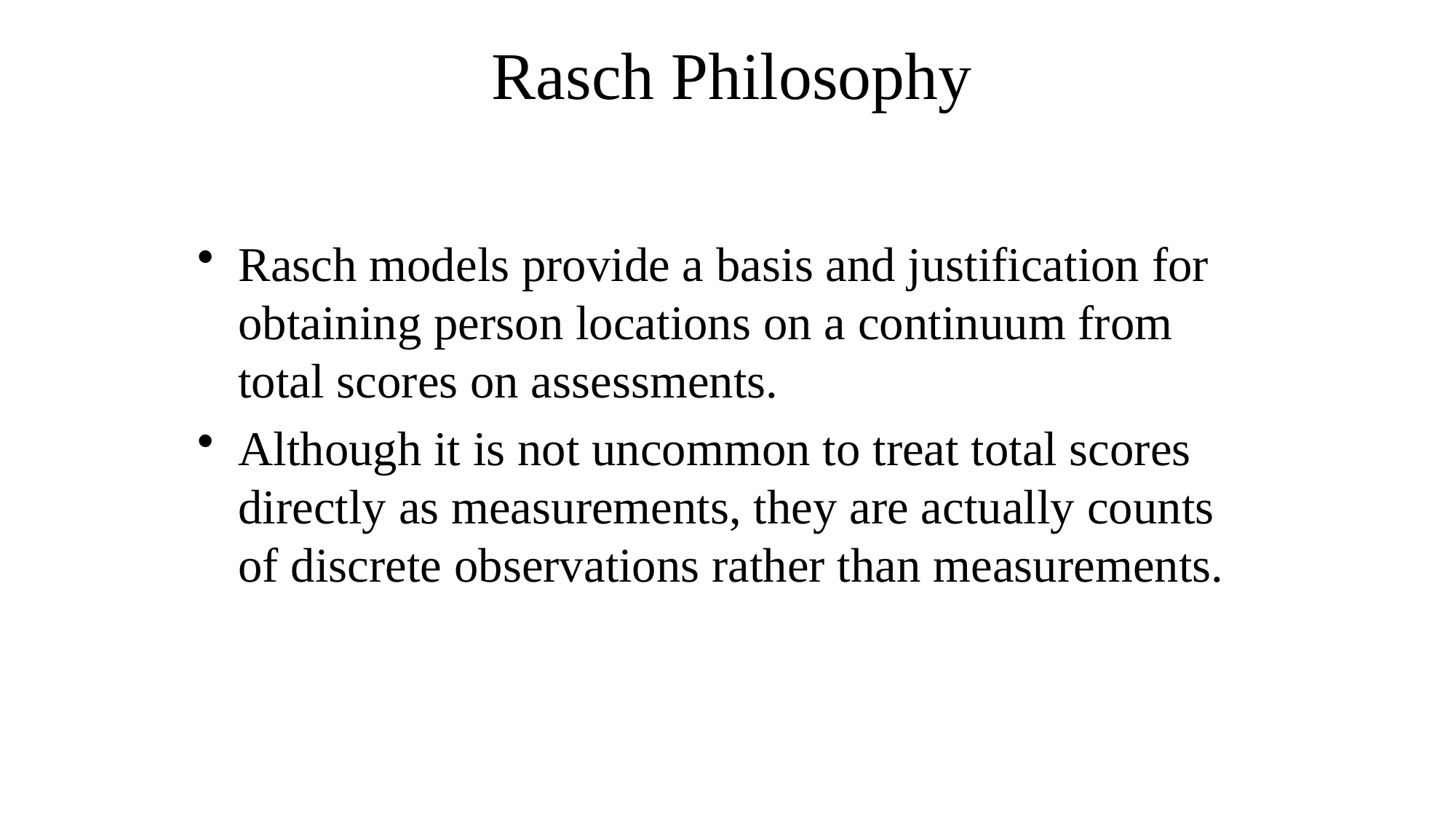

# Rasch Philosophy
Rasch models provide a basis and justification for obtaining person locations on a continuum from total scores on assessments.
Although it is not uncommon to treat total scores directly as measurements, they are actually counts of discrete observations rather than measurements.